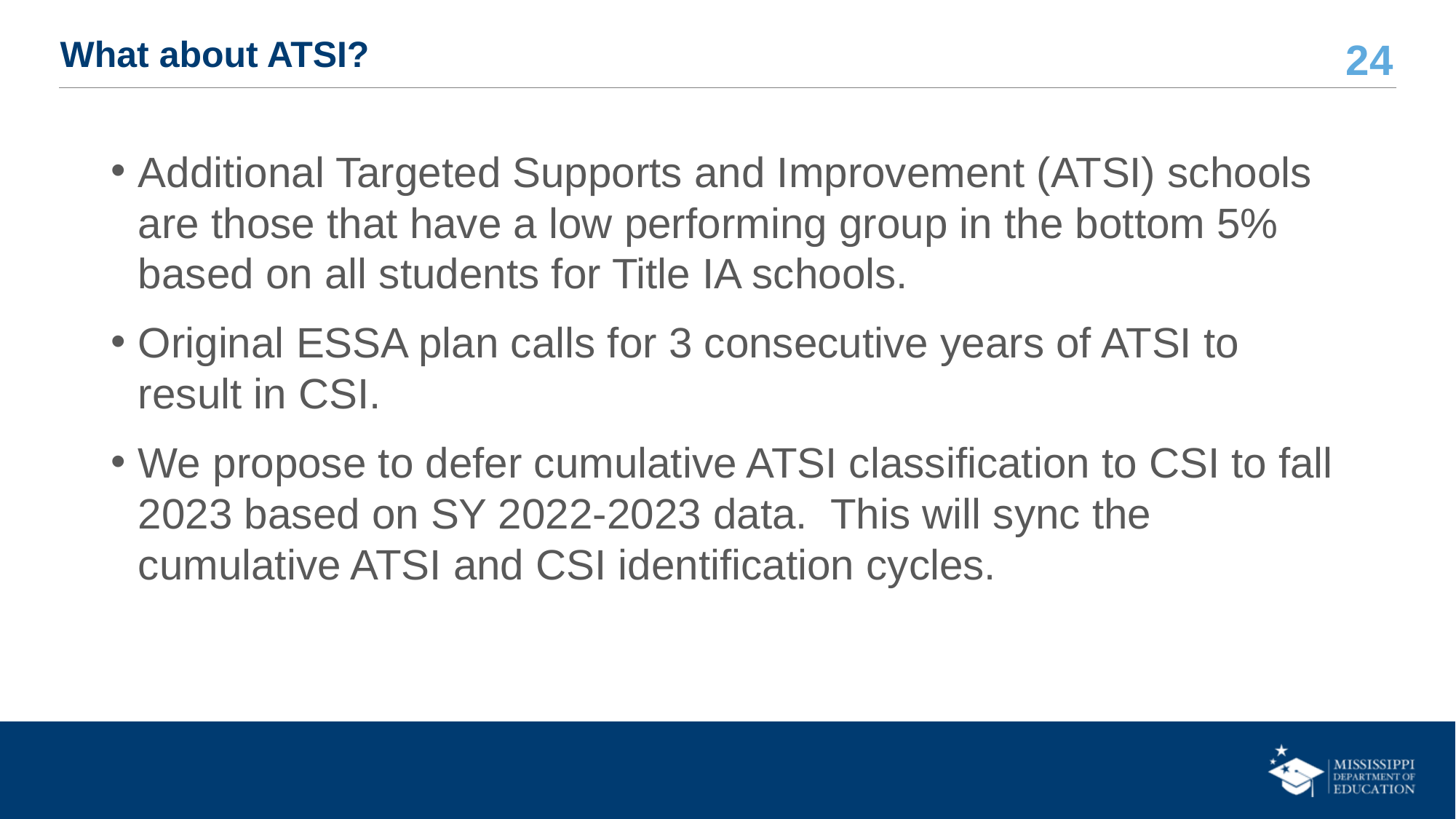

# What about ATSI?
Additional Targeted Supports and Improvement (ATSI) schools are those that have a low performing group in the bottom 5% based on all students for Title IA schools.
Original ESSA plan calls for 3 consecutive years of ATSI to result in CSI.
We propose to defer cumulative ATSI classification to CSI to fall 2023 based on SY 2022-2023 data.  This will sync the cumulative ATSI and CSI identification cycles.